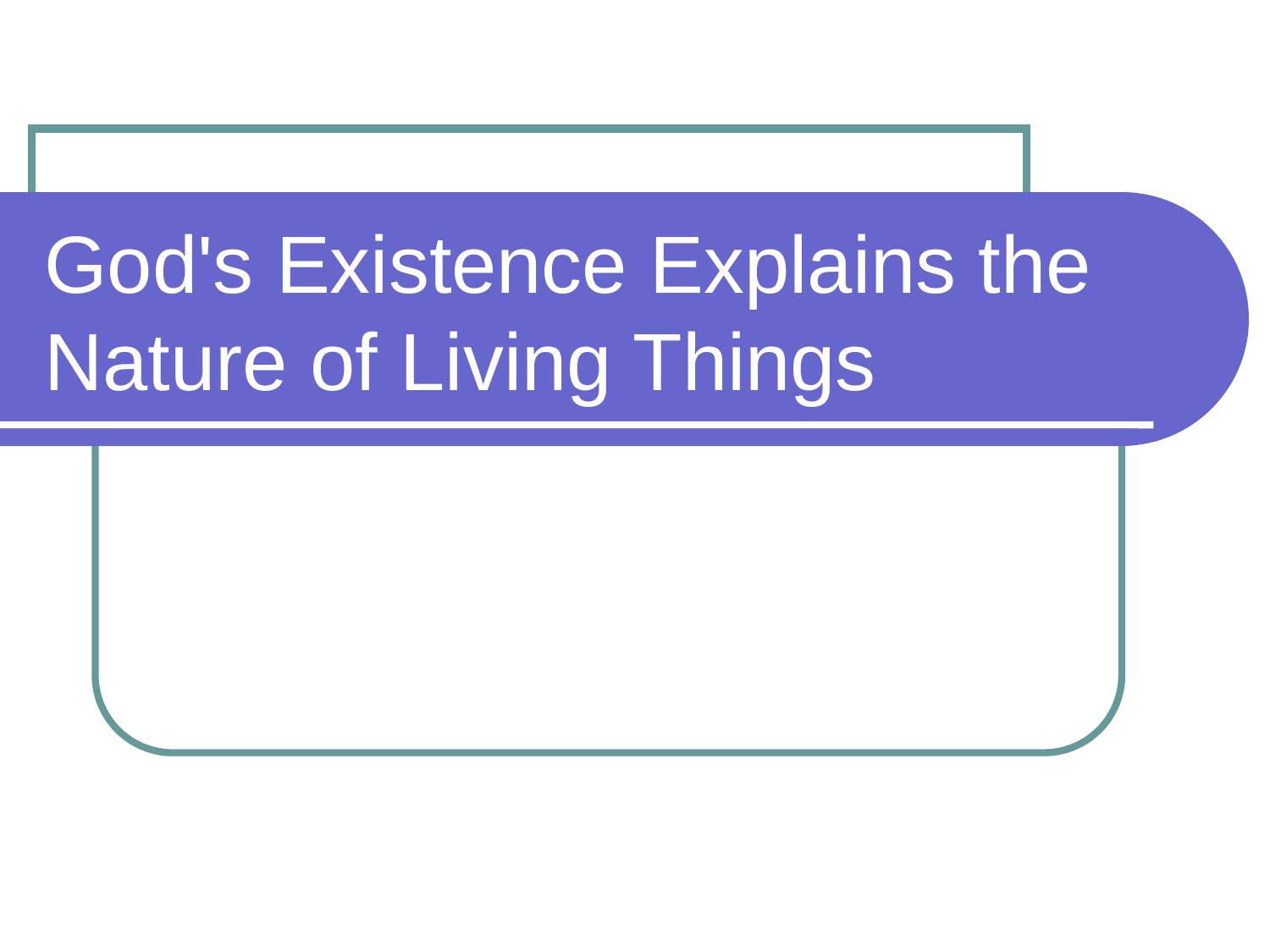

# God's Existence Explains the Nature of Living Things